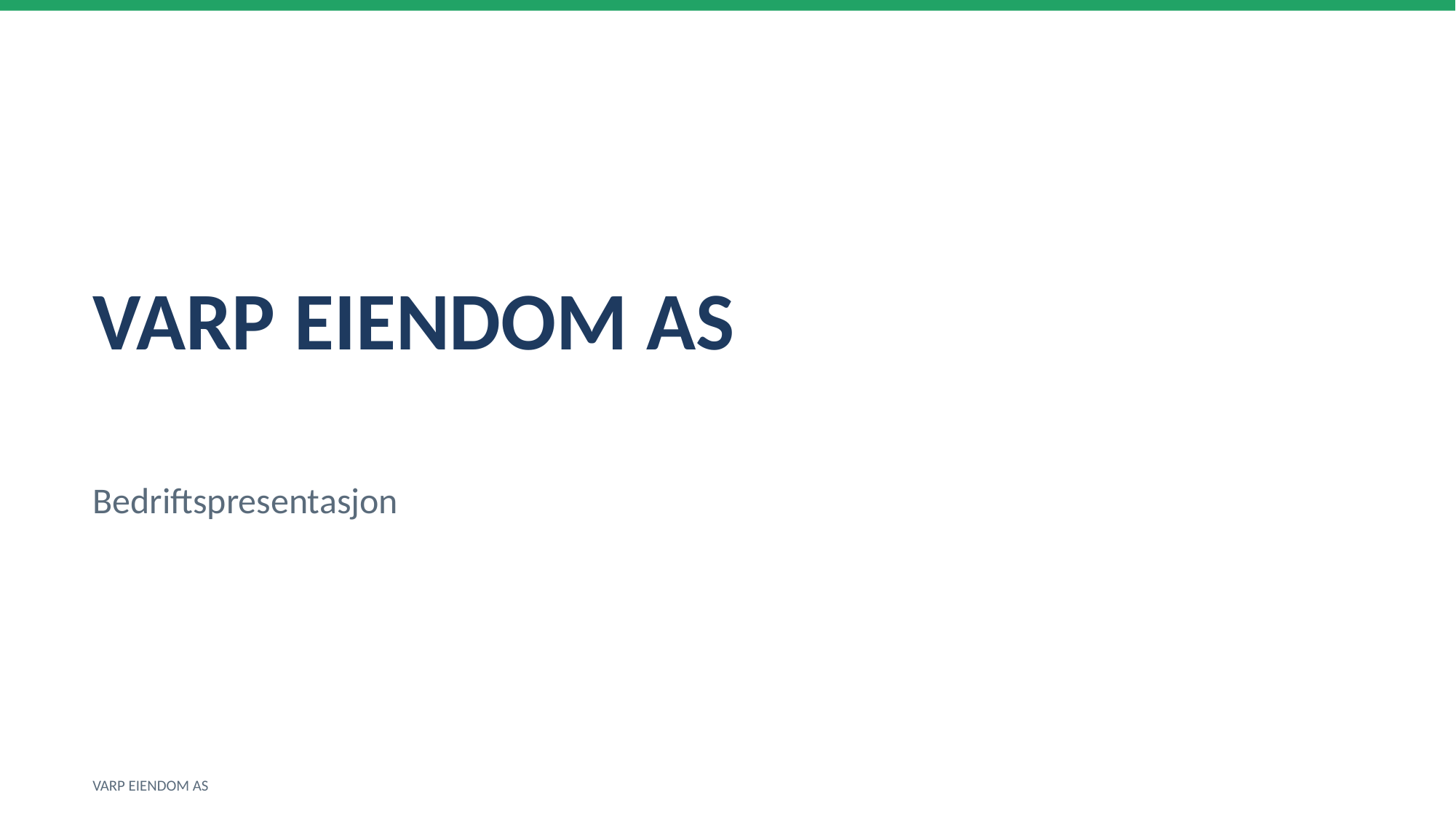

VARP EIENDOM AS
Bedriftspresentasjon
VARP EIENDOM AS